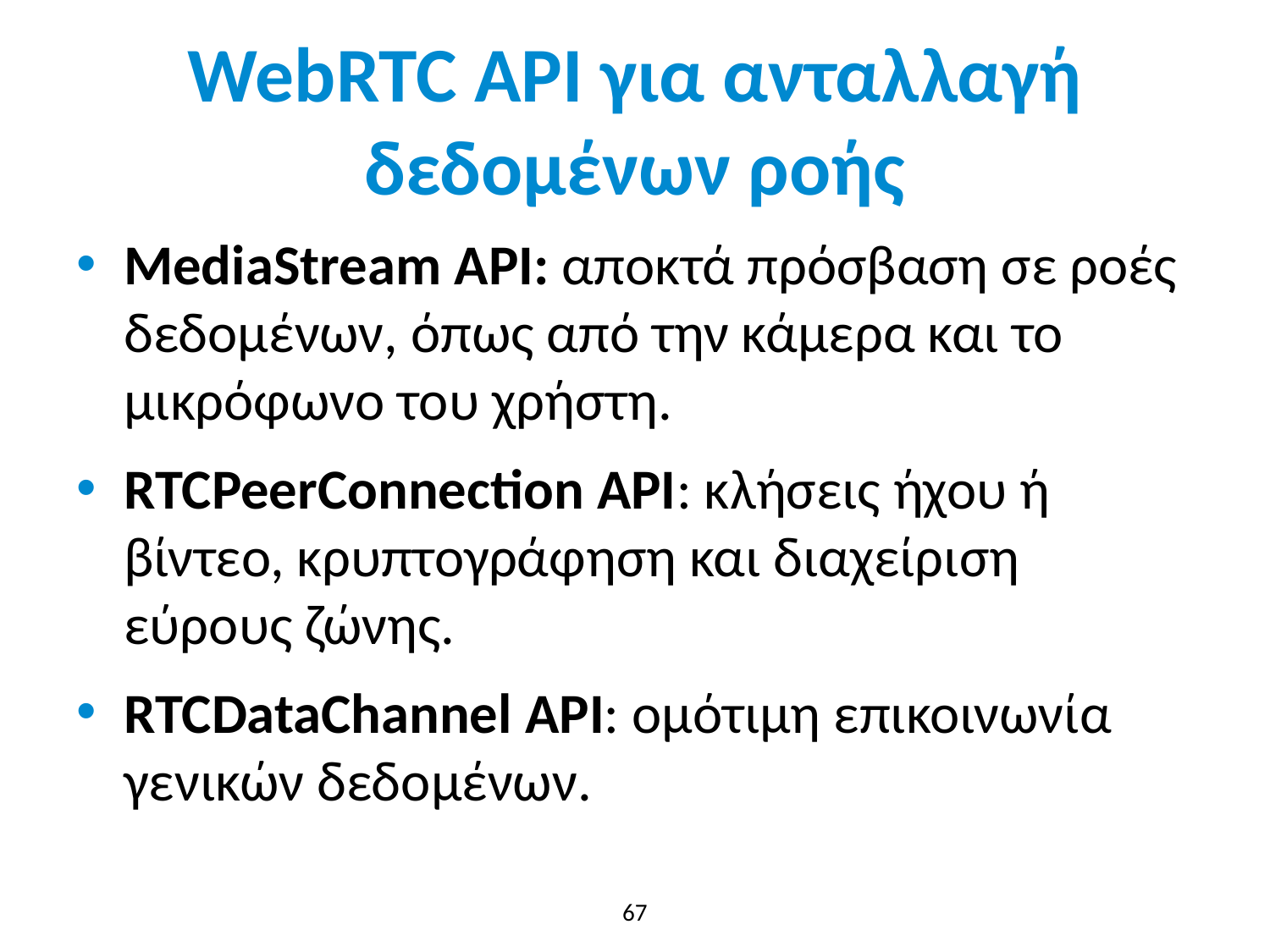

# WebRTC API για ανταλλαγή δεδομένων ροής
MediaStream API: αποκτά πρόσβαση σε ροές δεδομένων, όπως από την κάμερα και το μικρόφωνο του χρήστη.
RTCPeerConnection API: κλήσεις ήχου ή βίντεο, κρυπτογράφηση και διαχείριση εύρους ζώνης.
RTCDataChannel API: ομότιμη επικοινωνία γενικών δεδομένων.

67